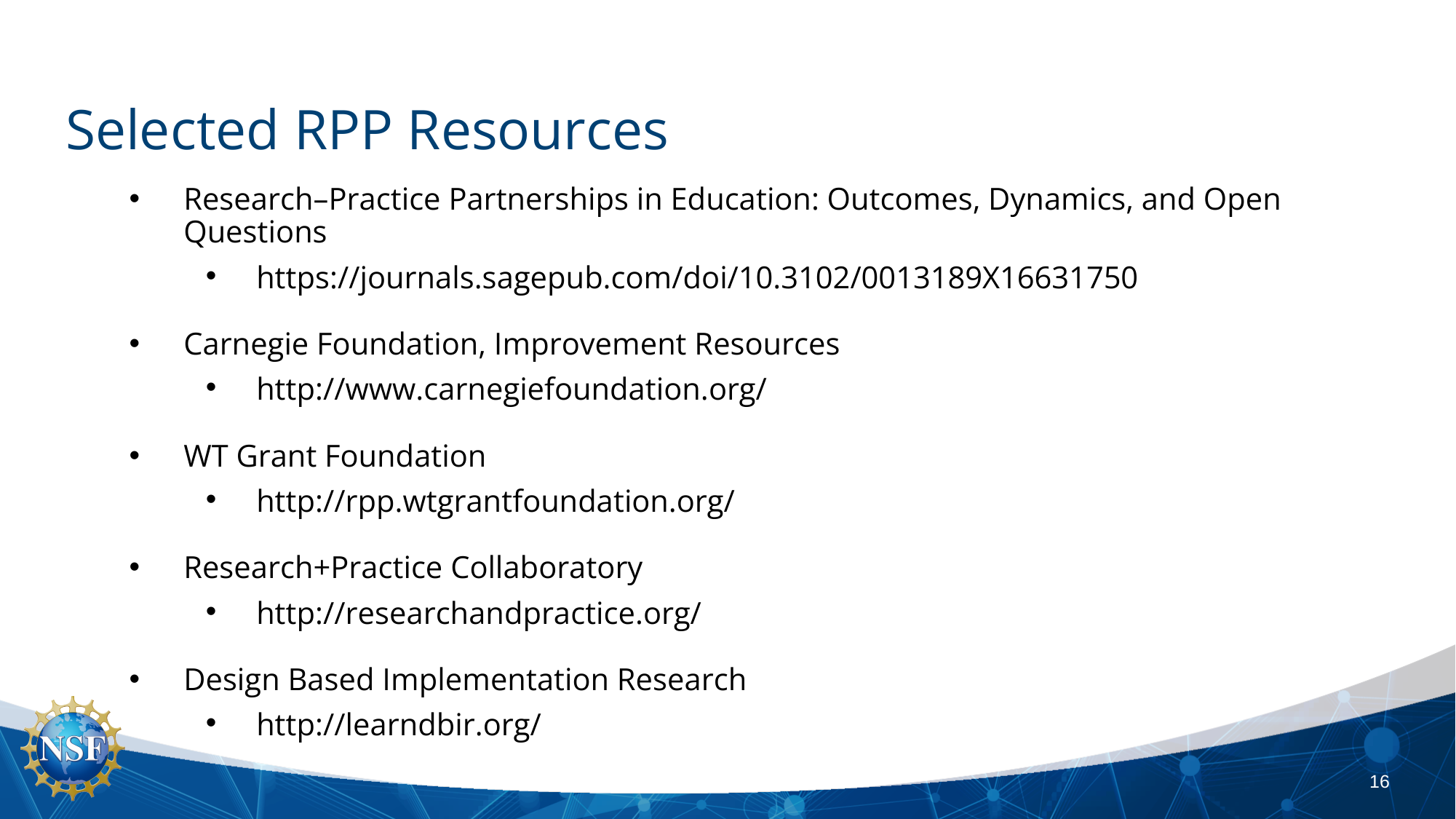

# Selected RPP Resources
Research–Practice Partnerships in Education: Outcomes, Dynamics, and Open Questions
https://journals.sagepub.com/doi/10.3102/0013189X16631750

Carnegie Foundation, Improvement Resources
http://www.carnegiefoundation.org/

WT Grant Foundation
http://rpp.wtgrantfoundation.org/

Research+Practice Collaboratory
http://researchandpractice.org/

Design Based Implementation Research
http://learndbir.org/

16